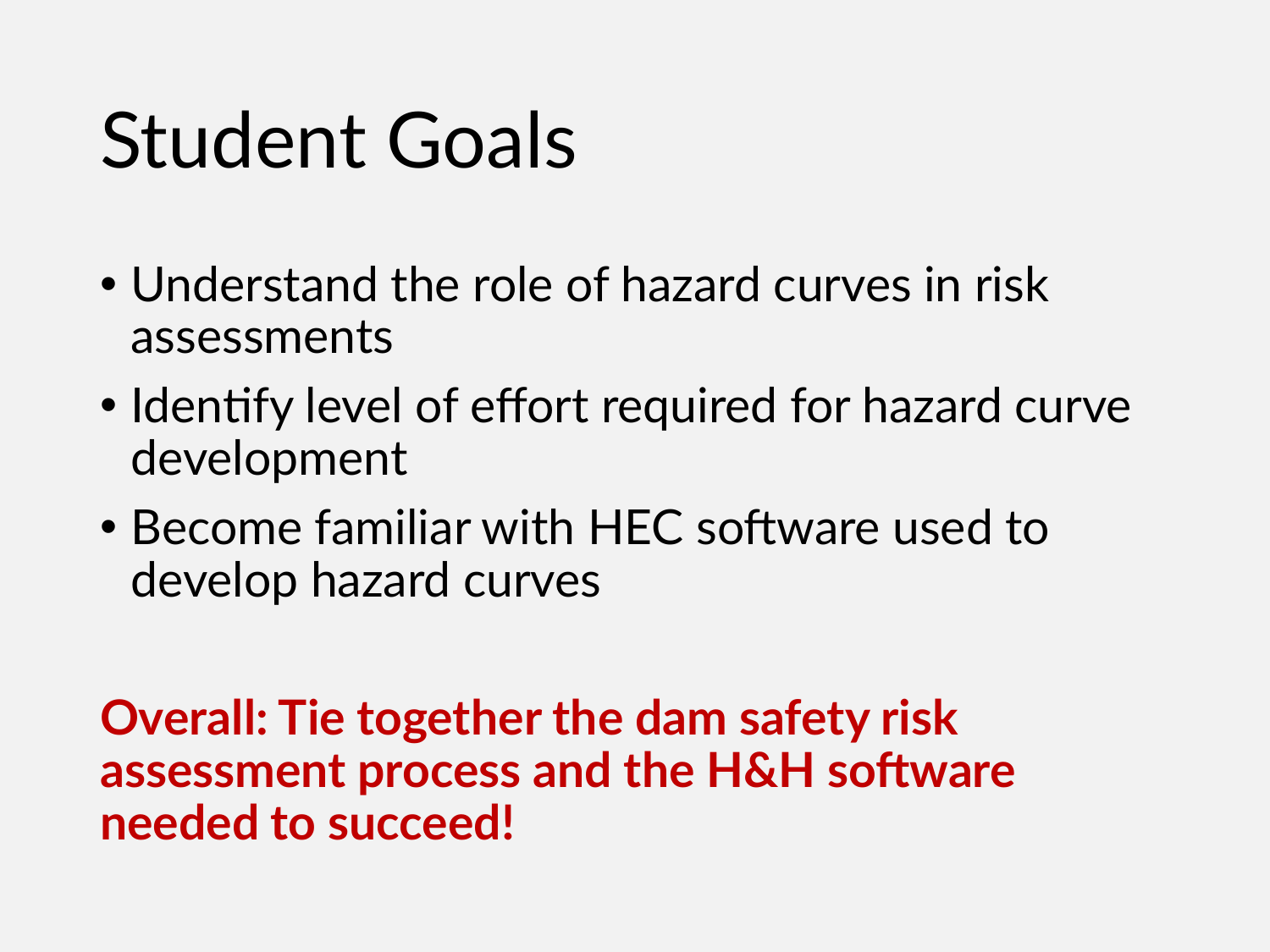

# Student Goals
Understand the role of hazard curves in risk assessments
Identify level of effort required for hazard curve development
Become familiar with HEC software used to develop hazard curves

Overall: Tie together the dam safety risk assessment process and the H&H software needed to succeed!